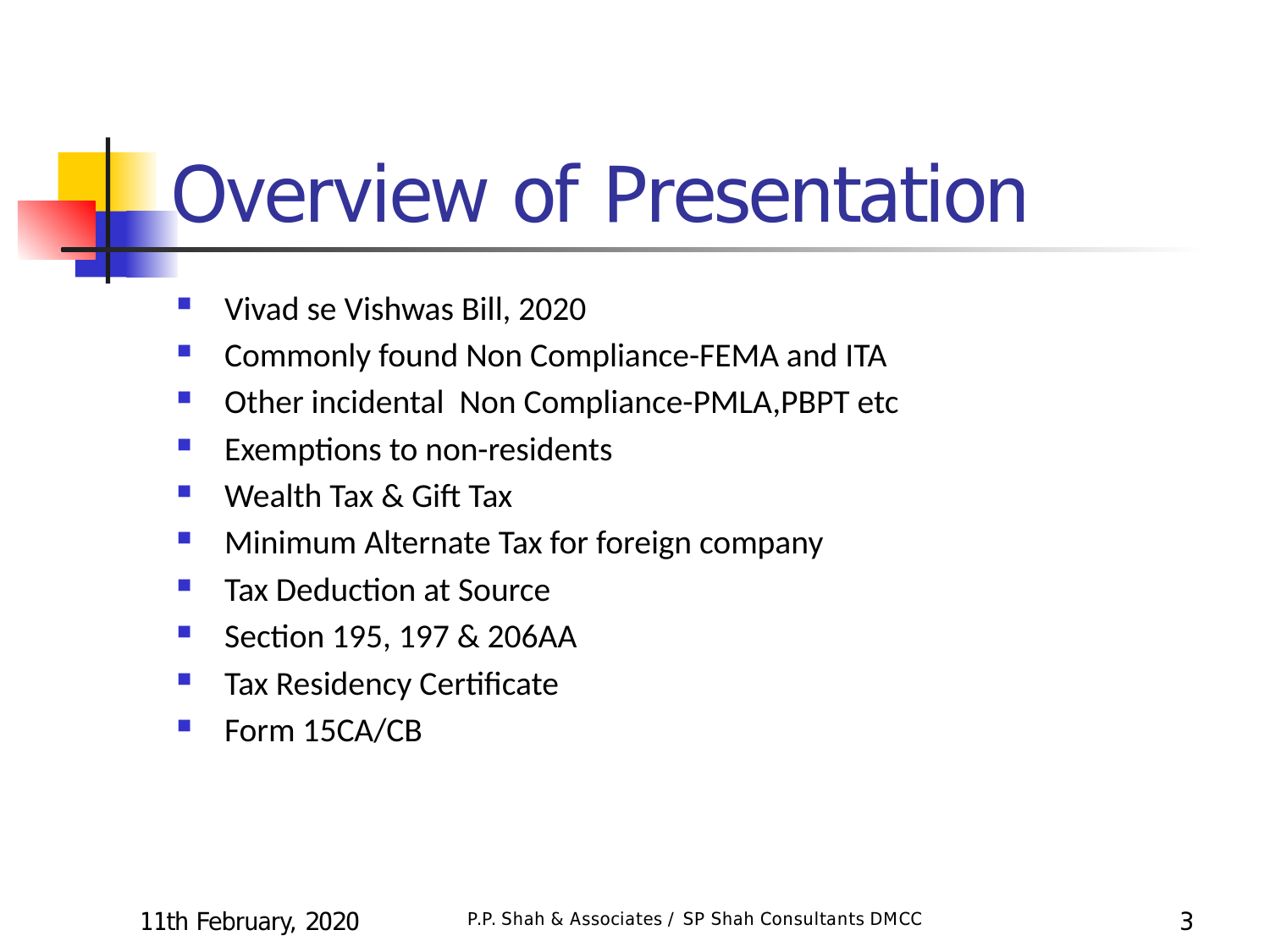

# Overview of Presentation
Vivad se Vishwas Bill, 2020
Commonly found Non Compliance-FEMA and ITA
Other incidental  Non Compliance-PMLA,PBPT etc
Exemptions to non-residents
Wealth Tax & Gift Tax
Minimum Alternate Tax for foreign company
Tax Deduction at Source
Section 195, 197 & 206AA
Tax Residency Certificate
Form 15CA/CB
11th February, 2020
3
P.P. Shah & Associates / SP Shah Consultants DMCC